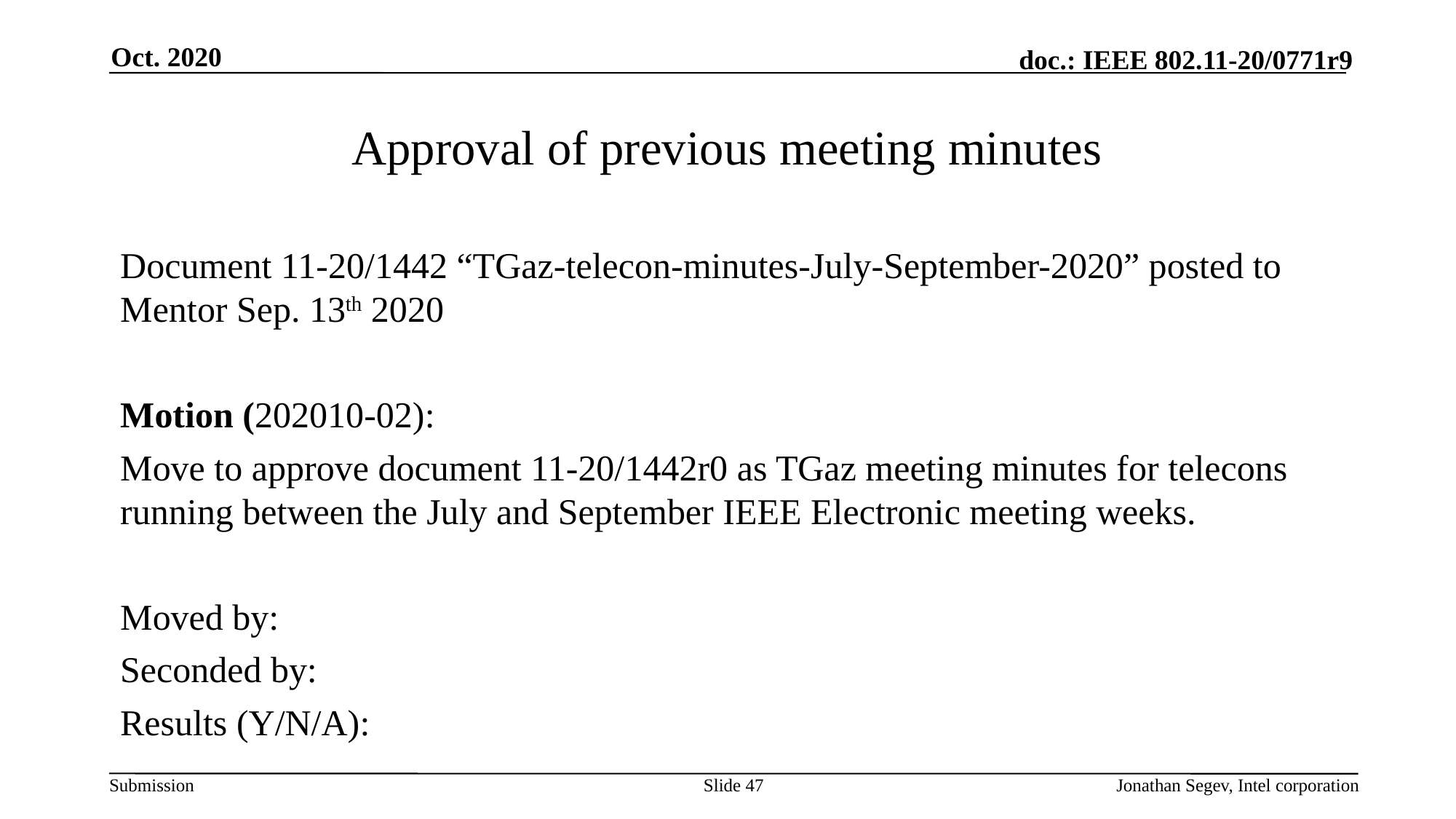

Oct. 2020
# Approval of previous meeting minutes
Document 11-20/1442 “TGaz-telecon-minutes-July-September-2020” posted to Mentor Sep. 13th 2020

Motion (202010-02):
Move to approve document 11-20/1442r0 as TGaz meeting minutes for telecons running between the July and September IEEE Electronic meeting weeks.

Moved by:
Seconded by:
Results (Y/N/A):
Slide 47
Jonathan Segev, Intel corporation